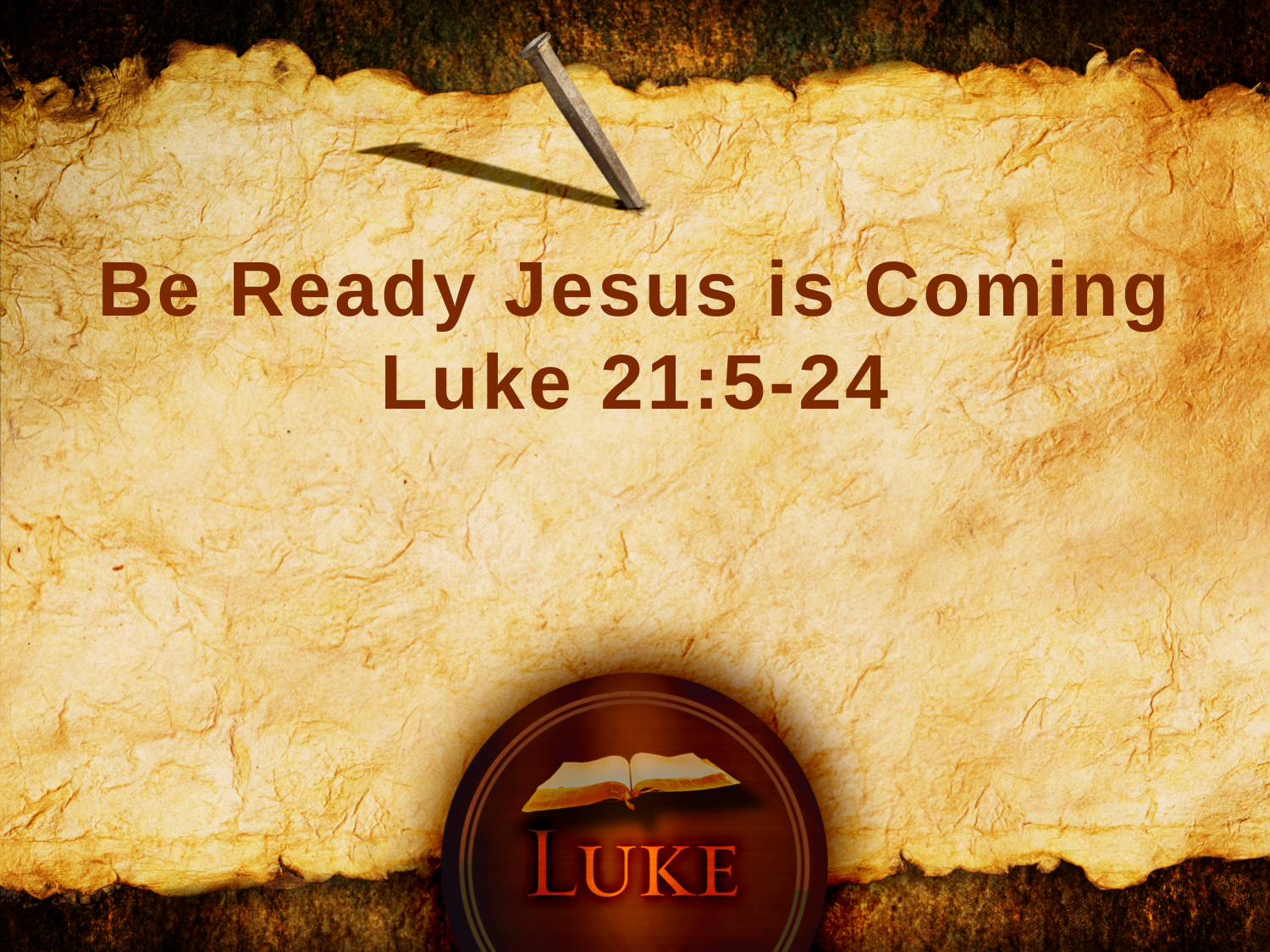

Be Ready Jesus is Coming
Luke 21:5-24